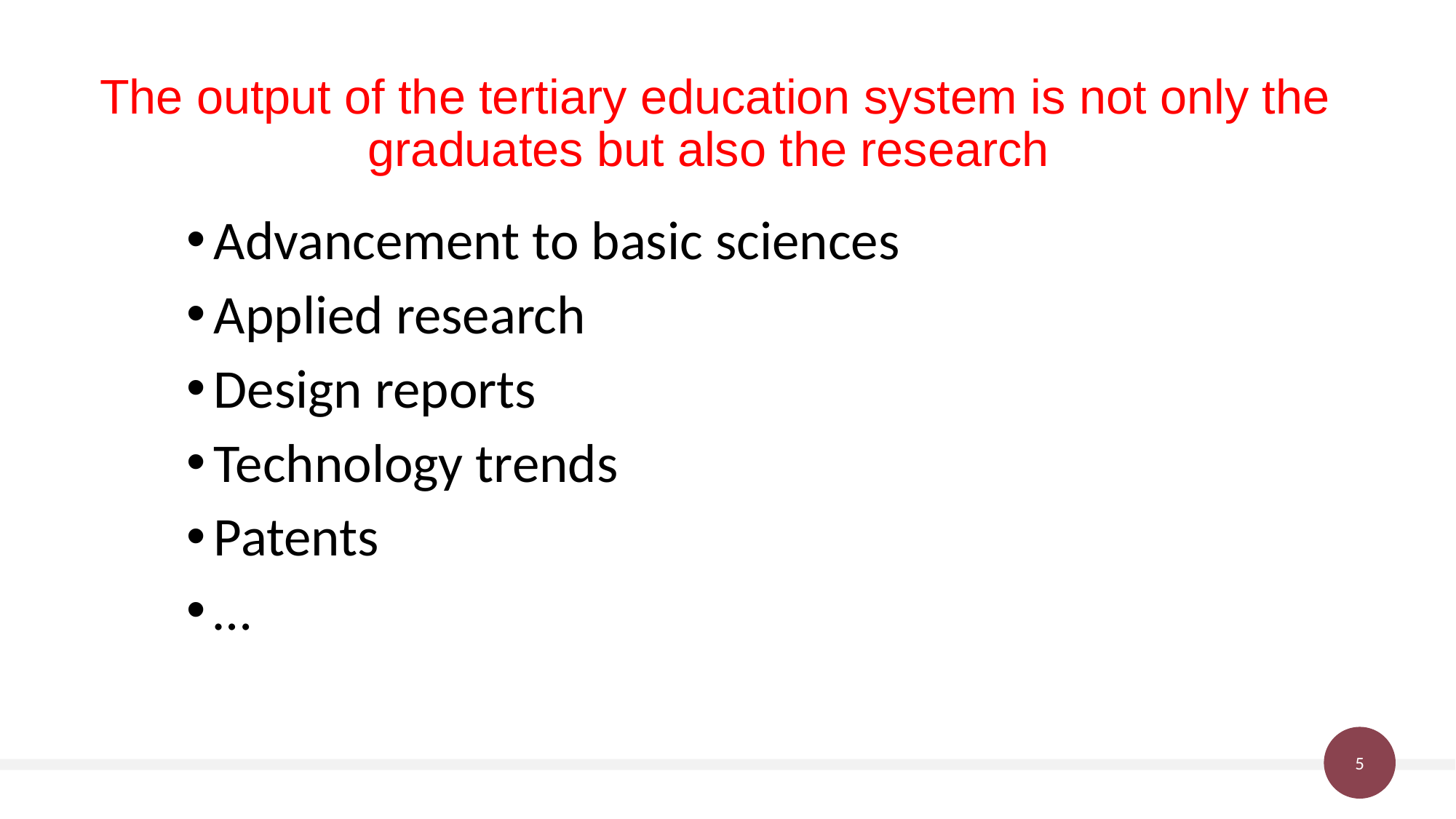

# The output of the tertiary education system is not only the graduates but also the research
Advancement to basic sciences
Applied research
Design reports
Technology trends
Patents
…